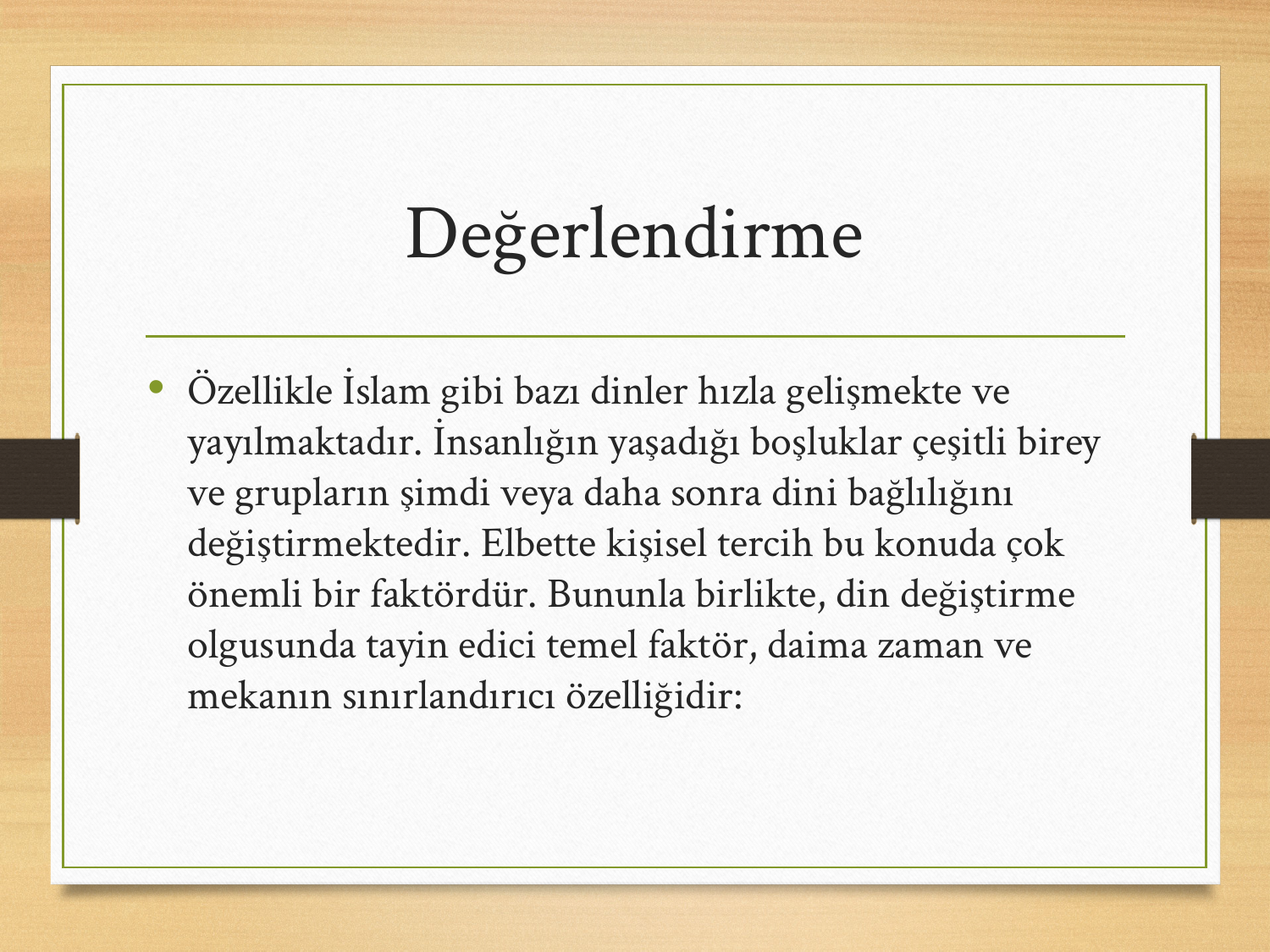

# Değerlendirme
Özellikle İslam gibi bazı dinler hızla gelişmekte ve yayılmaktadır. İnsanlığın yaşadığı boşluklar çeşitli birey ve grupların şimdi veya daha sonra dini bağlılığını değiştirmektedir. Elbette kişisel tercih bu konuda çok önemli bir faktördür. Bununla birlikte, din değiştirme olgusunda tayin edici temel faktör, daima zaman ve mekanın sınırlandırıcı özelliğidir: